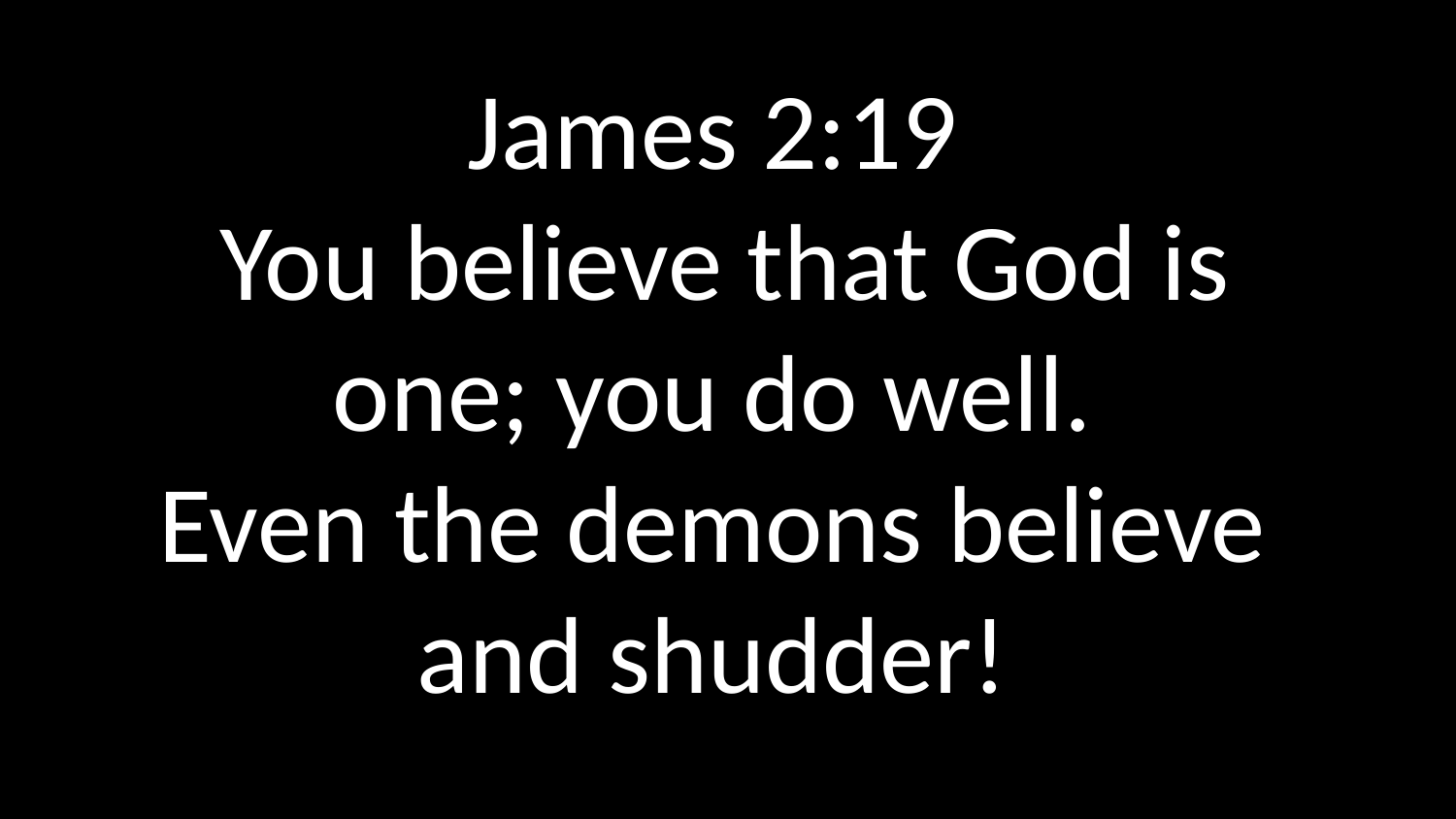

James 2:19
 You believe that God is one; you do well. Even the demons believe and shudder!